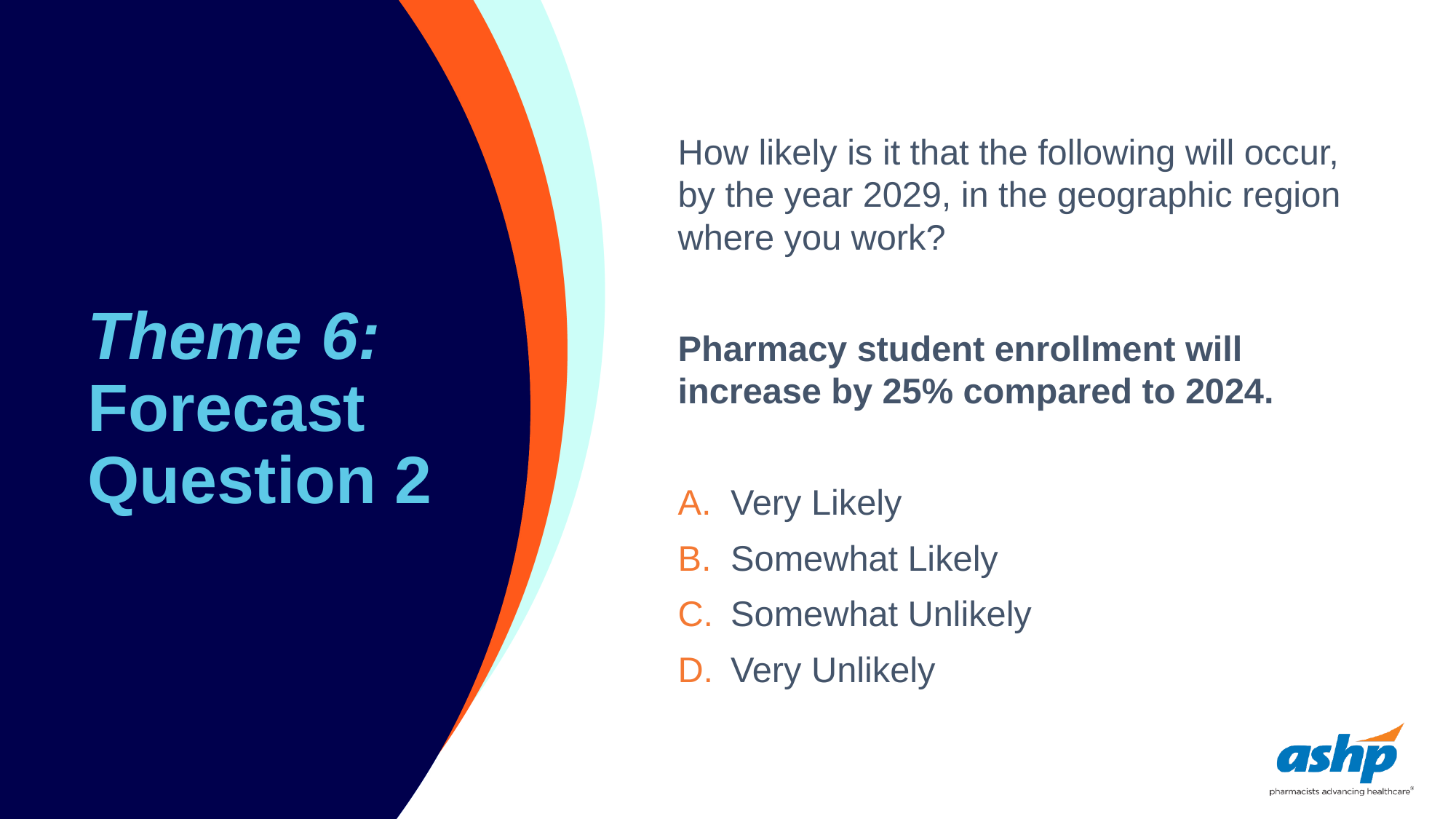

# Theme 6: Forecast Question 2
How likely is it that the following will occur, by the year 2029, in the geographic region where you work?

Pharmacy student enrollment will increase by 25% compared to 2024.

Very Likely
Somewhat Likely
Somewhat Unlikely
Very Unlikely